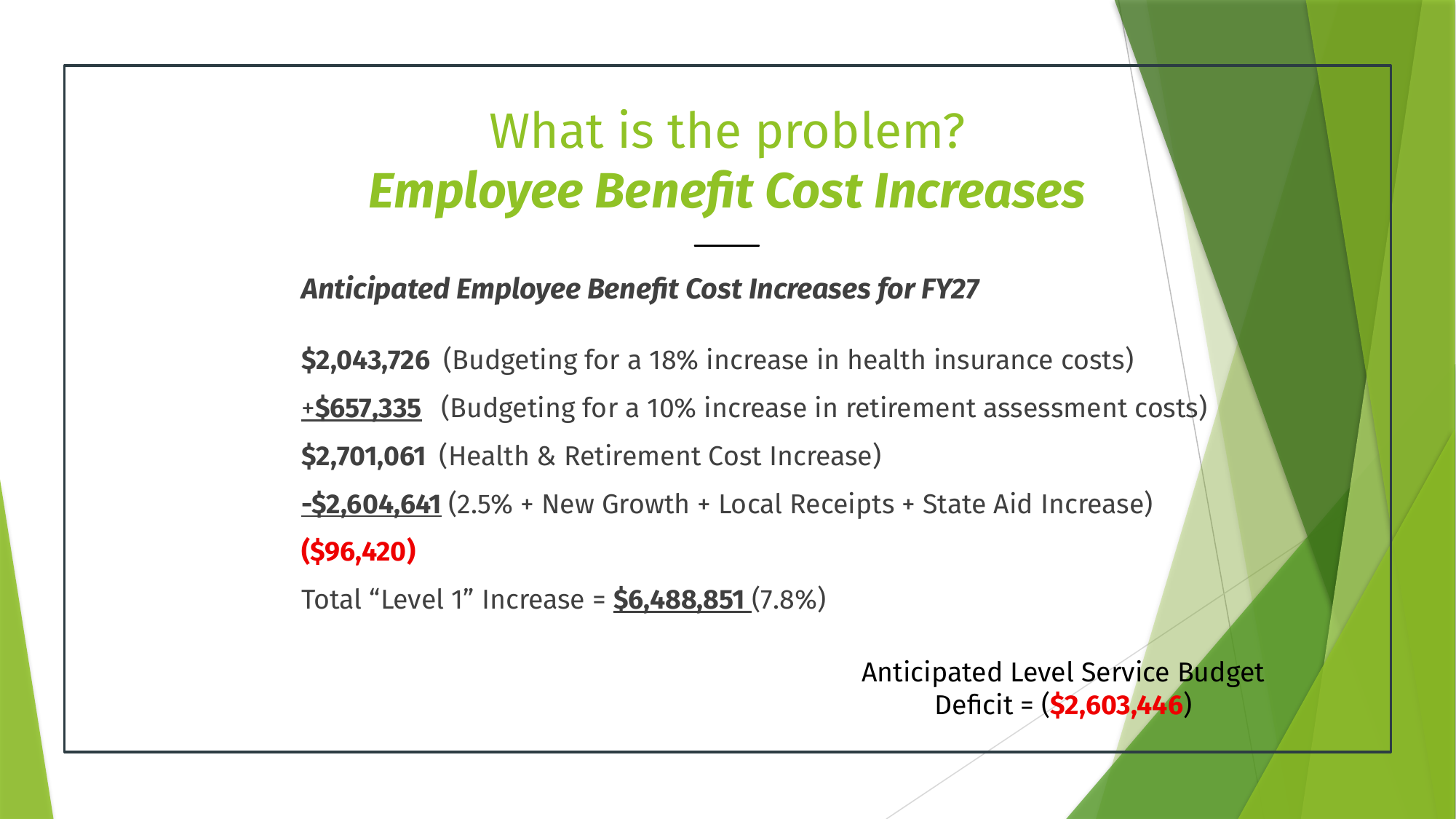

# What is the problem? Employee Benefit Cost Increases
Anticipated Employee Benefit Cost Increases for FY27
$2,043,726  (Budgeting for a 18% increase in health insurance costs)
+$657,335   (Budgeting for a 10% increase in retirement assessment costs)
$2,701,061  (Health & Retirement Cost Increase)
-$2,604,641 (2.5% + New Growth + Local Receipts + State Aid Increase)
($96,420)
Total “Level 1” Increase = $6,488,851 (7.8%)

Anticipated Level Service Budget Deficit = ($2,603,446)